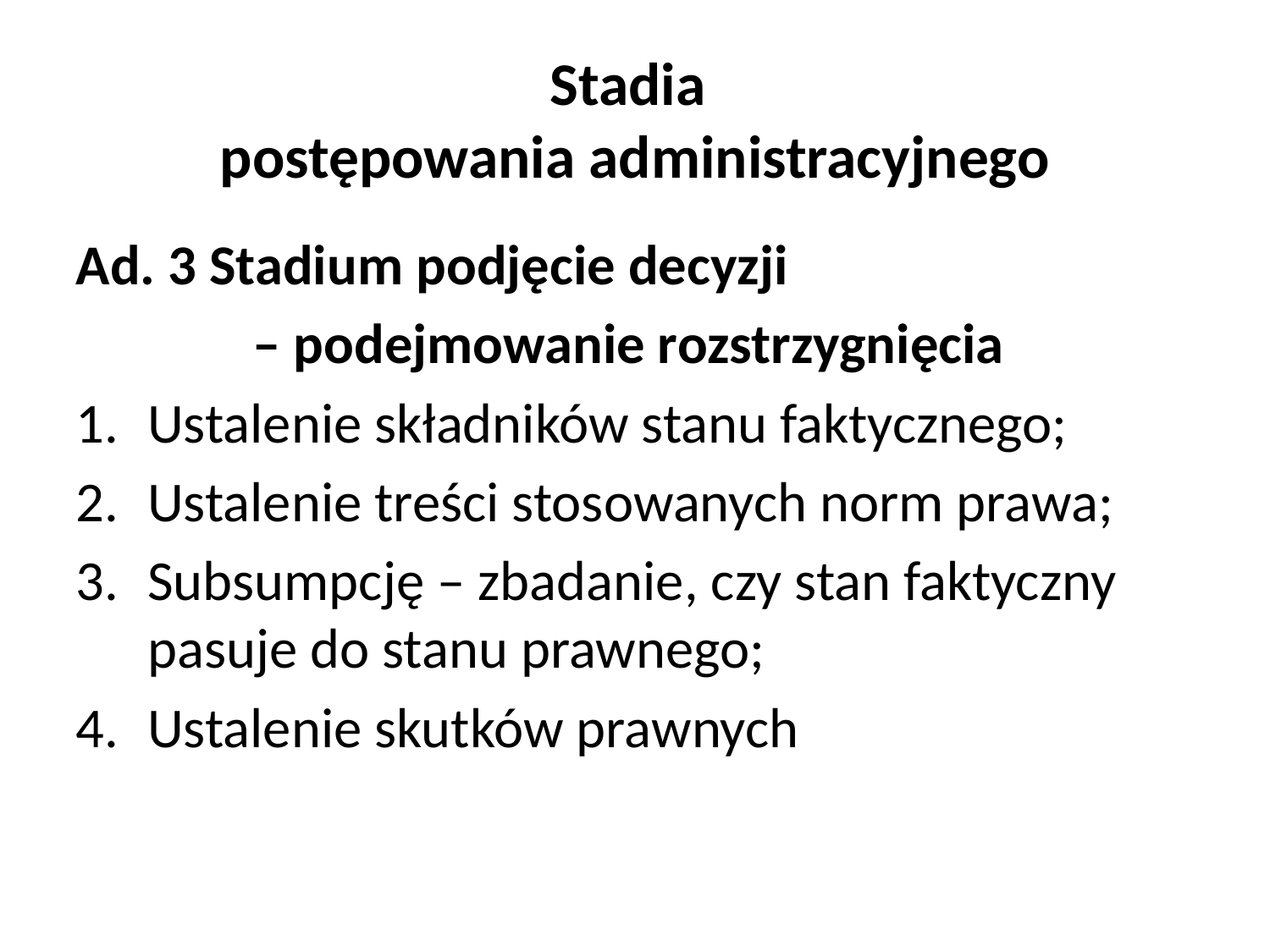

Stadia
postępowania administracyjnego
Ad. 3 Stadium podjęcie decyzji
– podejmowanie rozstrzygnięcia
Ustalenie składników stanu faktycznego;
Ustalenie treści stosowanych norm prawa;
Subsumpcję – zbadanie, czy stan faktyczny pasuje do stanu prawnego;
Ustalenie skutków prawnych